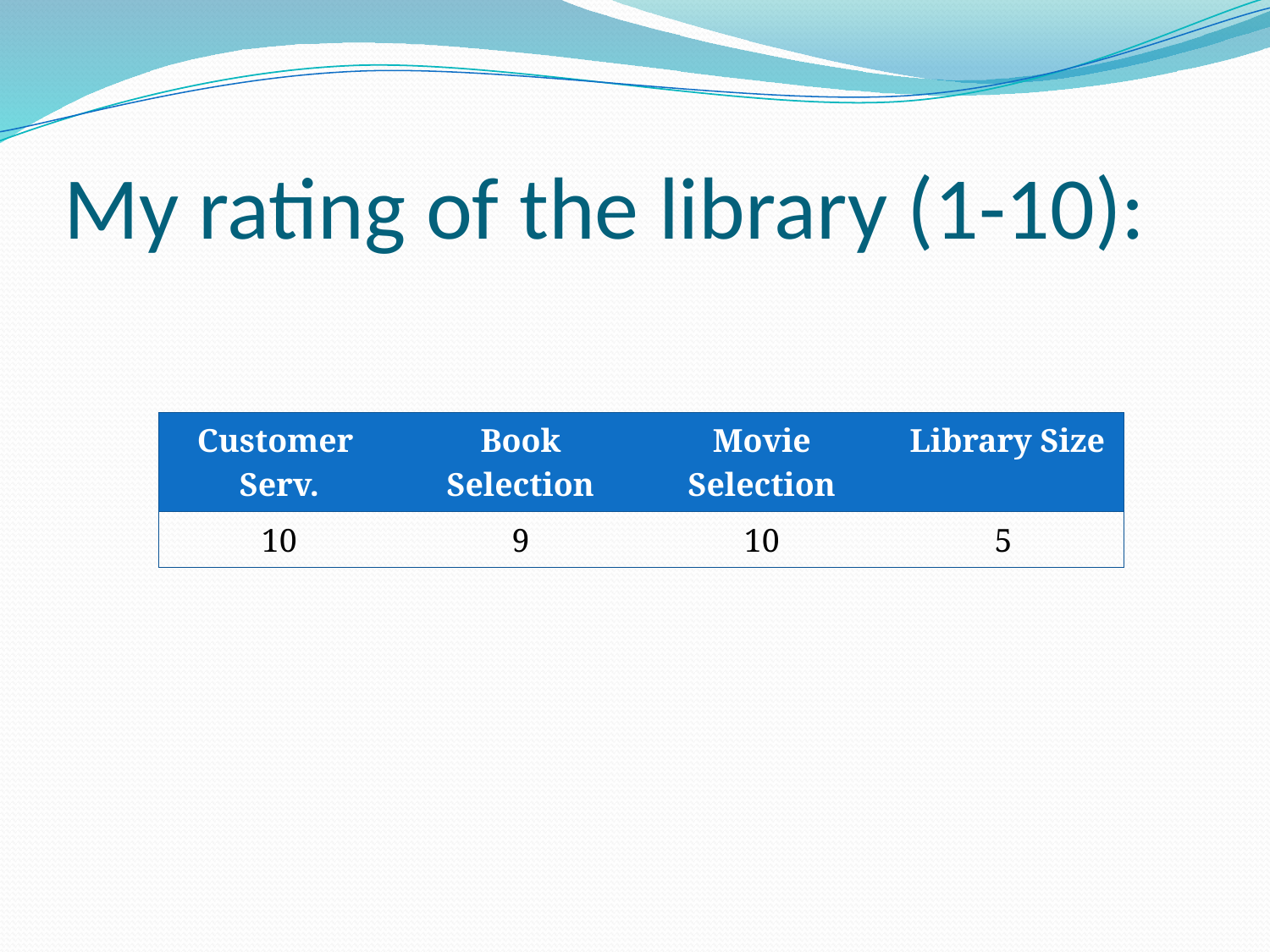

# My rating of the library (1-10):
| Customer Serv. | Book Selection | Movie Selection | Library Size |
| --- | --- | --- | --- |
| 10 | 9 | 10 | 5 |